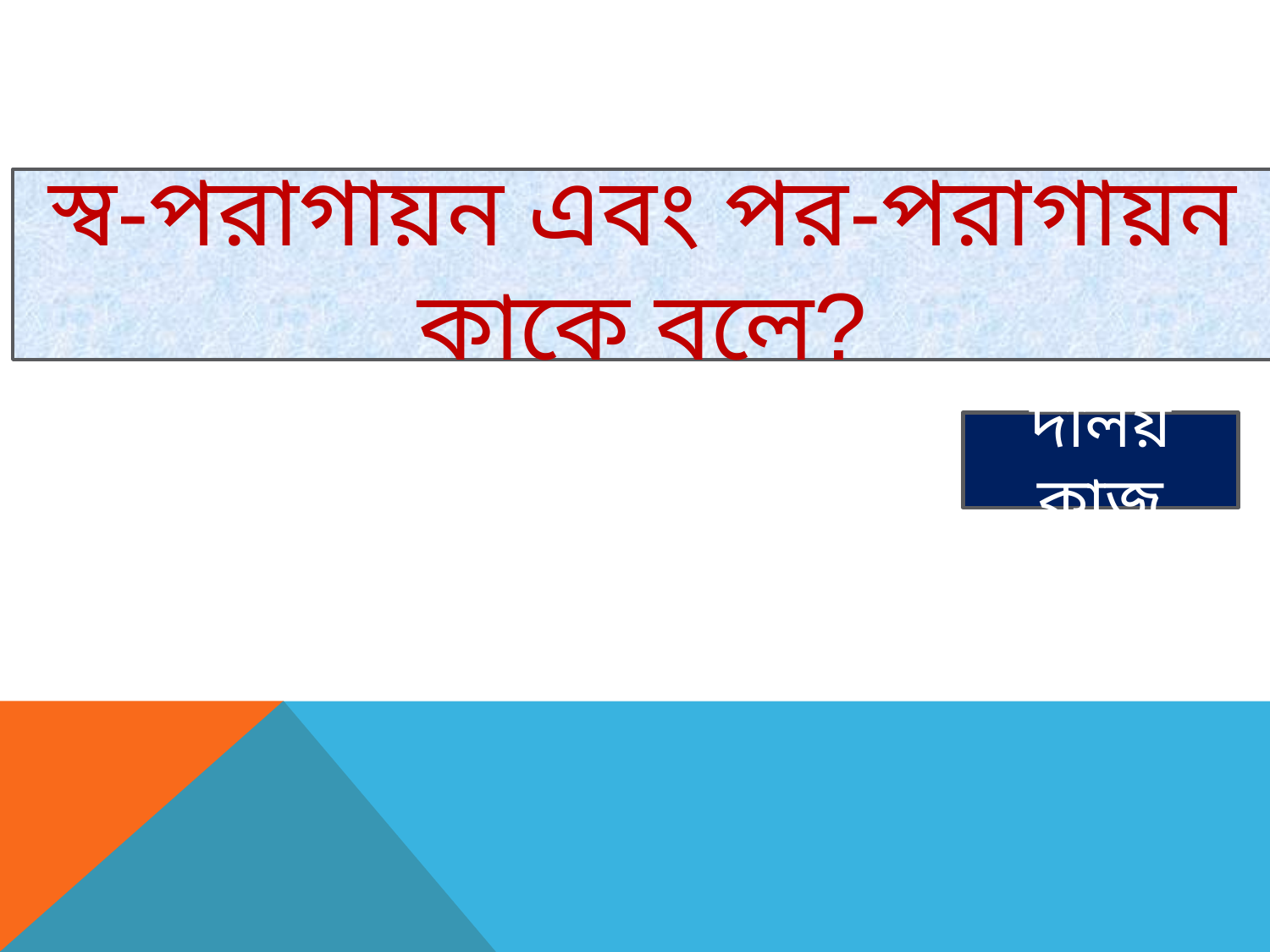

স্ব-পরাগায়ন এবং পর-পরাগায়ন কাকে বলে?
দলিয় কাজ